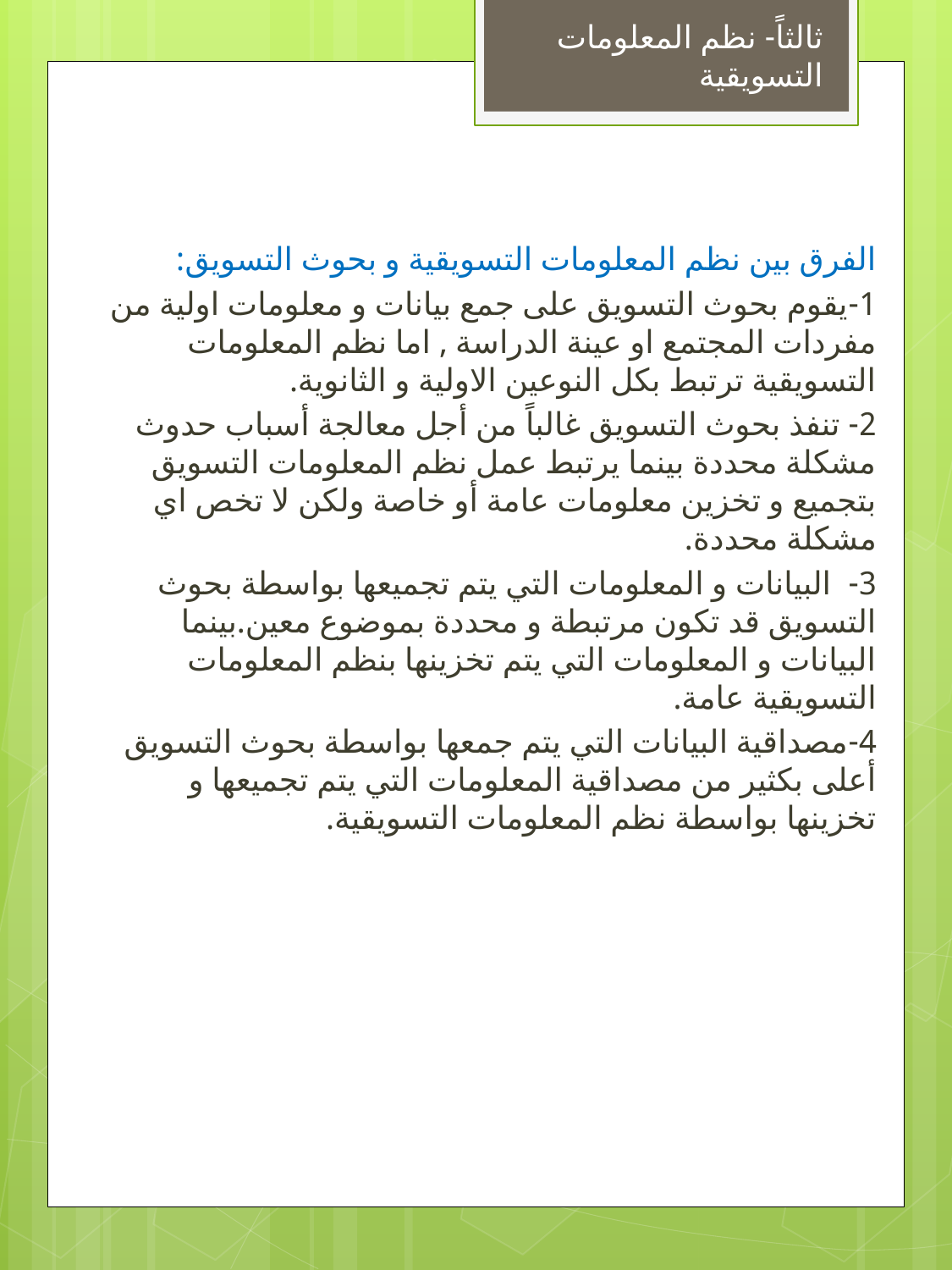

ثالثاً- نظم المعلومات التسويقية

الفرق بين نظم المعلومات التسويقية و بحوث التسويق:
1-يقوم بحوث التسويق على جمع بيانات و معلومات اولية من مفردات المجتمع او عينة الدراسة , اما نظم المعلومات التسويقية ترتبط بكل النوعين الاولية و الثانوية.
2- تنفذ بحوث التسويق غالباً من أجل معالجة أسباب حدوث مشكلة محددة بينما يرتبط عمل نظم المعلومات التسويق بتجميع و تخزين معلومات عامة أو خاصة ولكن لا تخص اي مشكلة محددة.
3-  البيانات و المعلومات التي يتم تجميعها بواسطة بحوث التسويق قد تكون مرتبطة و محددة بموضوع معين.بينما البيانات و المعلومات التي يتم تخزينها بنظم المعلومات التسويقية عامة.
4-مصداقية البيانات التي يتم جمعها بواسطة بحوث التسويق أعلى بكثير من مصداقية المعلومات التي يتم تجميعها و تخزينها بواسطة نظم المعلومات التسويقية.